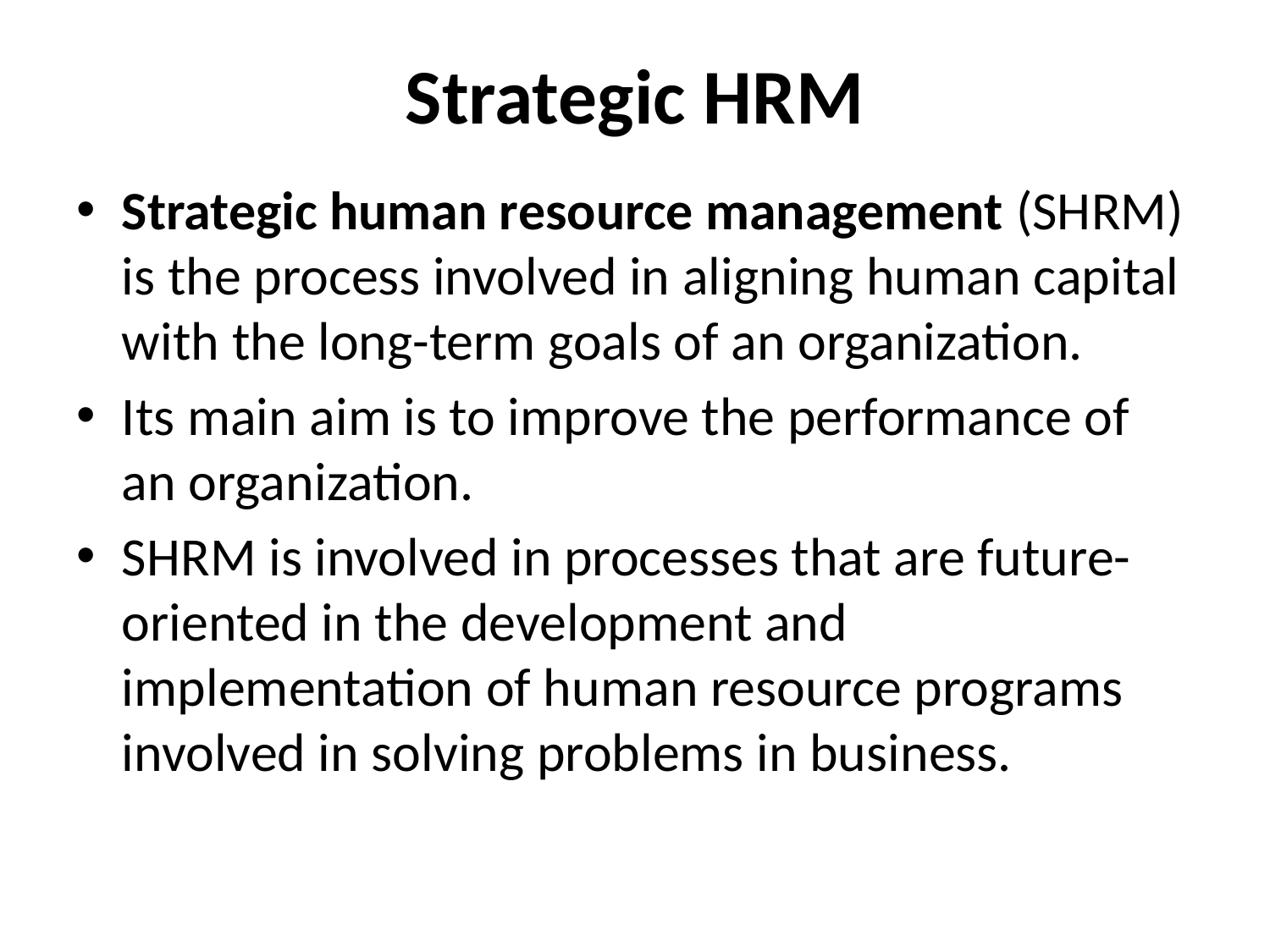

# Strategic HRM
Strategic human resource management (SHRM) is the process involved in aligning human capital with the long-term goals of an organization.
Its main aim is to improve the performance of an organization.
SHRM is involved in processes that are future-oriented in the development and implementation of human resource programs involved in solving problems in business.